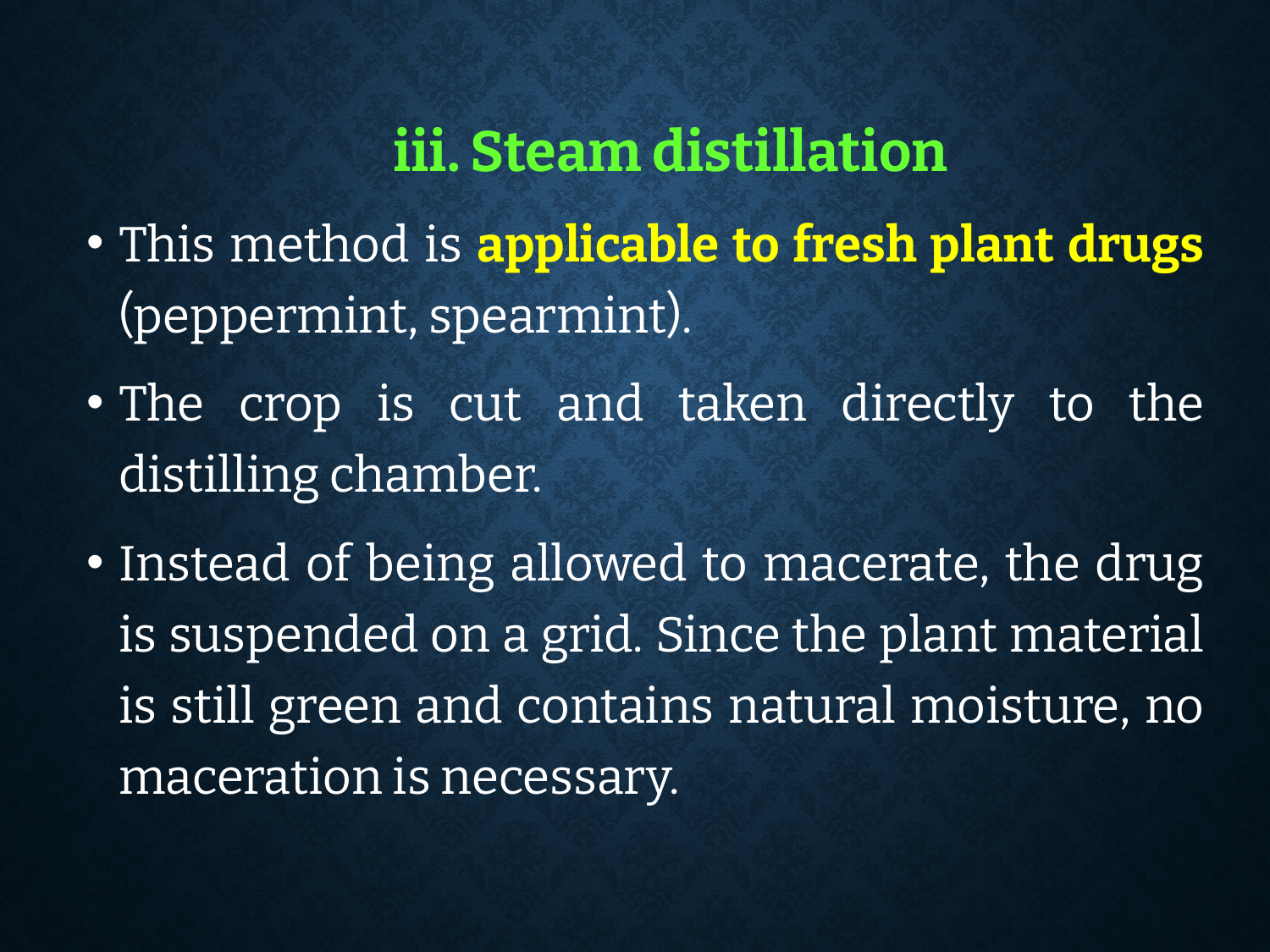

iii. Steam distillation
This method is applicable to fresh plant drugs (peppermint, spearmint).
The crop is cut and taken directly to the distilling chamber.
Instead of being allowed to macerate, the drug is suspended on a grid. Since the plant material is still green and contains natural moisture, no maceration is necessary.